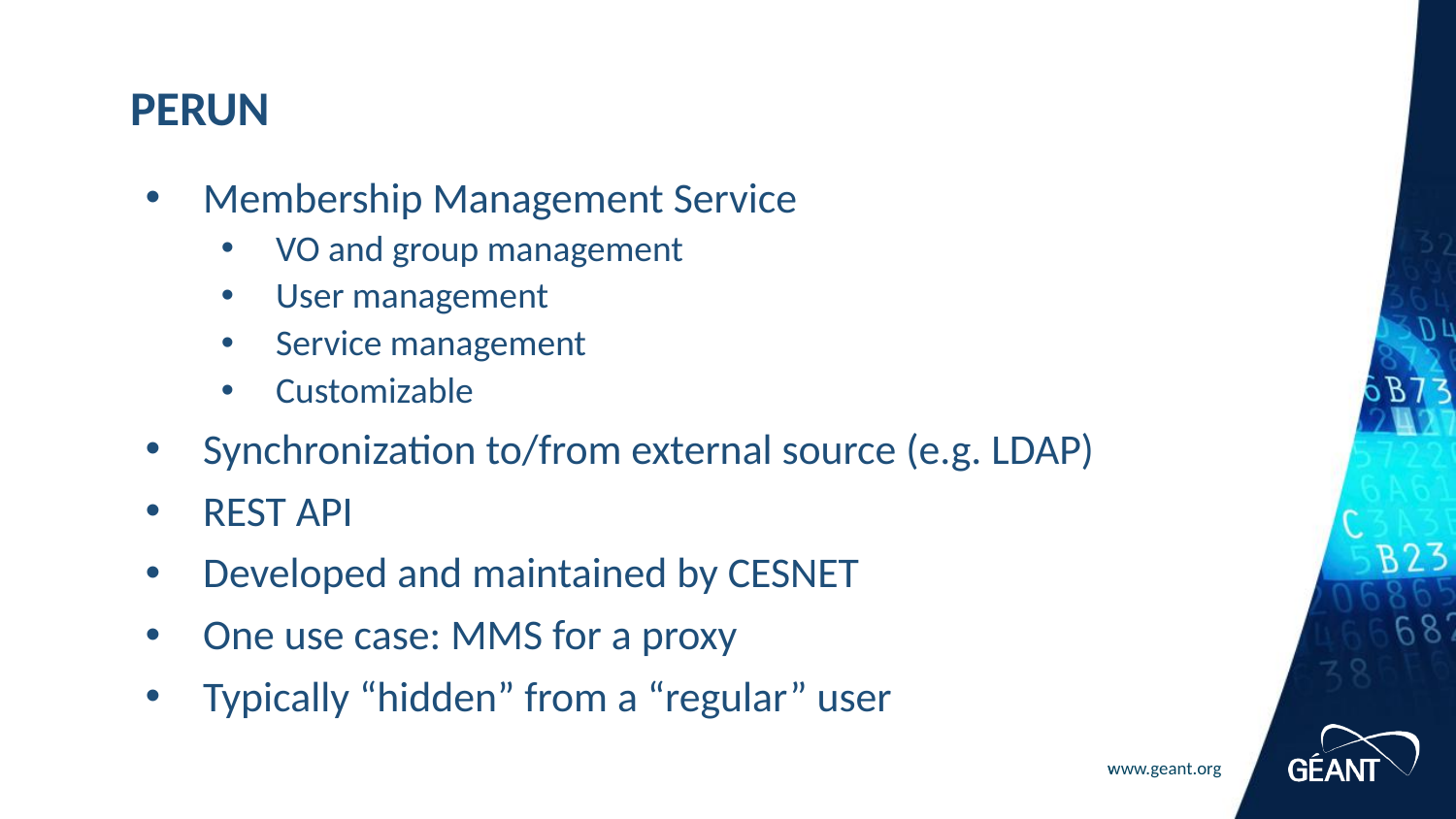

# PERUN
Membership Management Service
VO and group management
User management
Service management
Customizable
Synchronization to/from external source (e.g. LDAP)
REST API
Developed and maintained by CESNET
One use case: MMS for a proxy
Typically “hidden” from a “regular” user